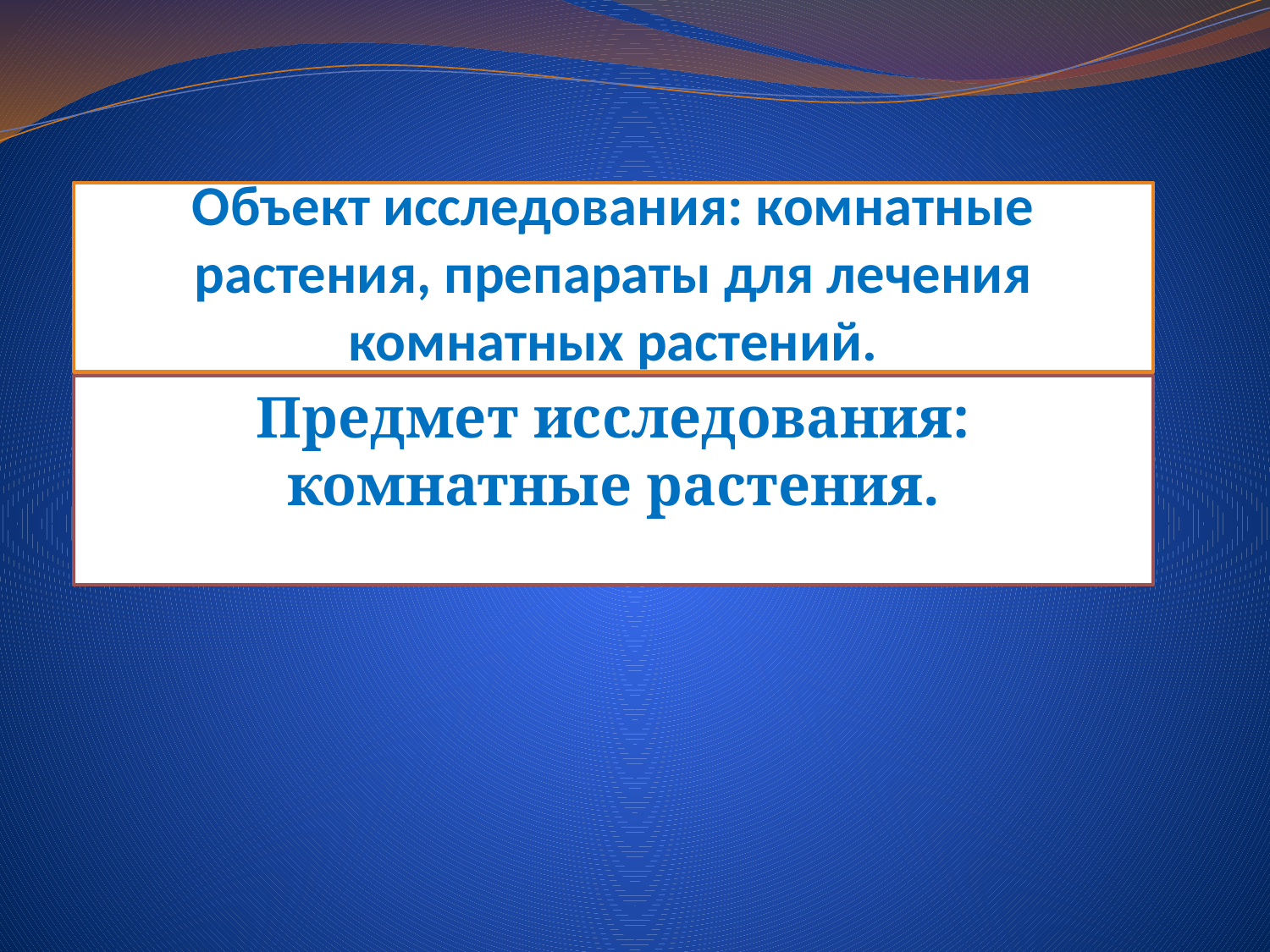

# Объект исследования: комнатные растения, препараты для лечения комнатных растений.
Предмет исследования: комнатные растения.